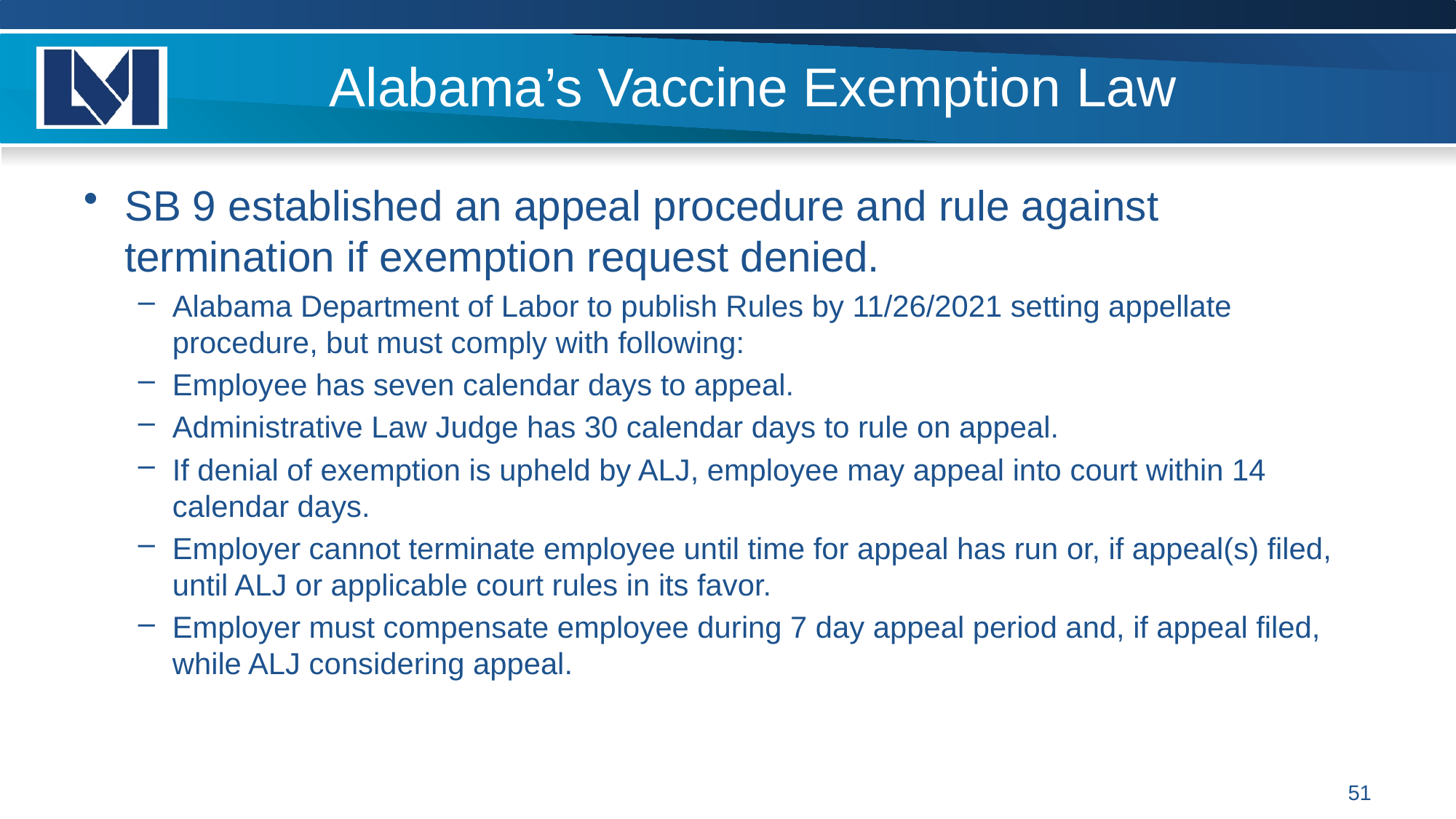

# Alabama’s Vaccine Exemption Law
SB 9 established an appeal procedure and rule against termination if exemption request denied.
Alabama Department of Labor to publish Rules by 11/26/2021 setting appellate procedure, but must comply with following:
Employee has seven calendar days to appeal.
Administrative Law Judge has 30 calendar days to rule on appeal.
If denial of exemption is upheld by ALJ, employee may appeal into court within 14 calendar days.
Employer cannot terminate employee until time for appeal has run or, if appeal(s) filed, until ALJ or applicable court rules in its favor.
Employer must compensate employee during 7 day appeal period and, if appeal filed, while ALJ considering appeal.

51